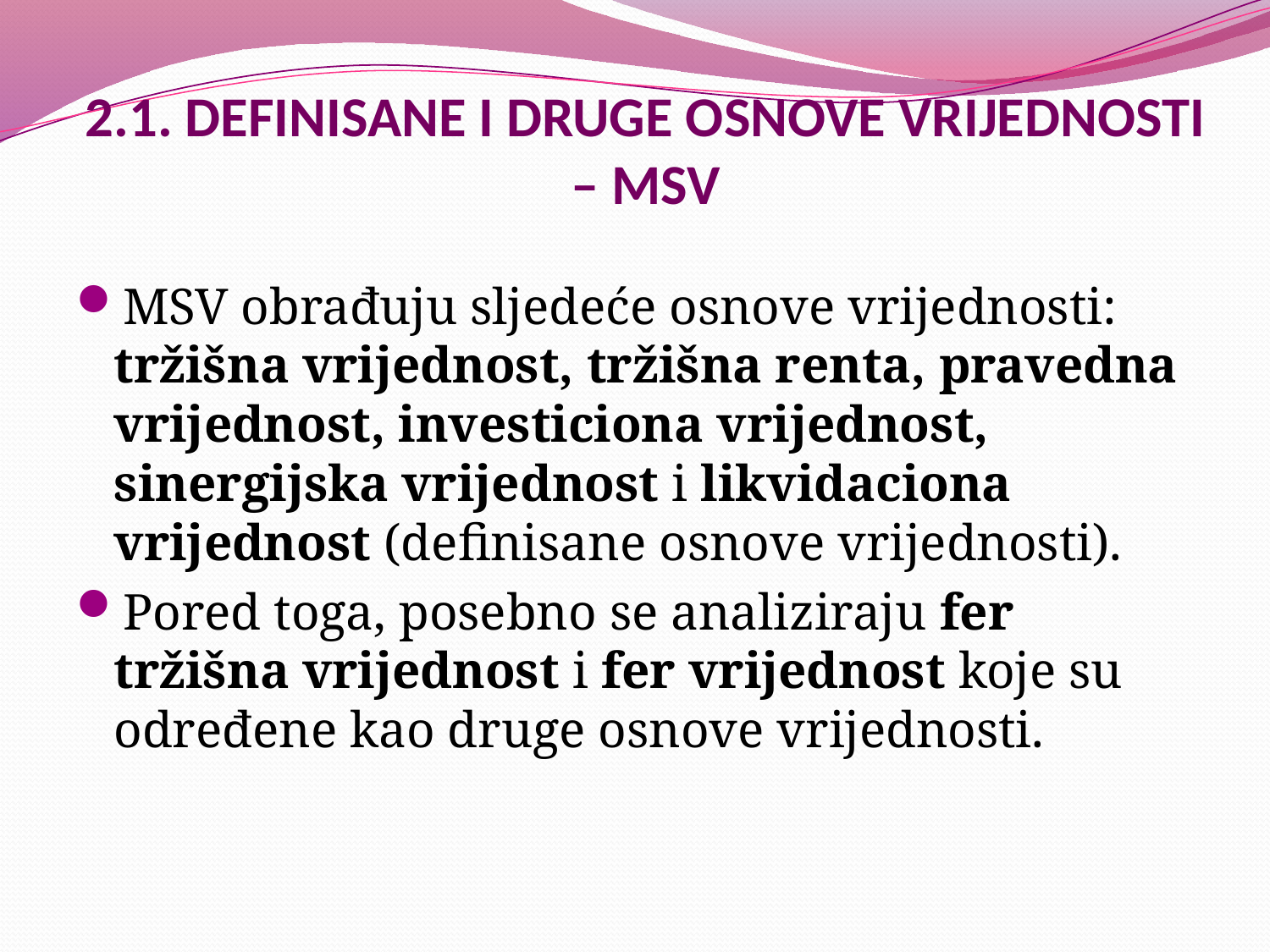

# 2.1. DEFINISANE I DRUGE OSNOVE VRIJEDNOSTI – MSV
MSV obrađuju sljedeće osnove vrijednosti: tržišna vrijednost, tržišna renta, pravedna vrijednost, investiciona vrijednost, sinergijska vrijednost i likvidaciona vrijednost (definisane osnove vrijednosti).
Pored toga, posebno se analiziraju fer tržišna vrijednost i fer vrijednost koje su određene kao druge osnove vrijednosti.